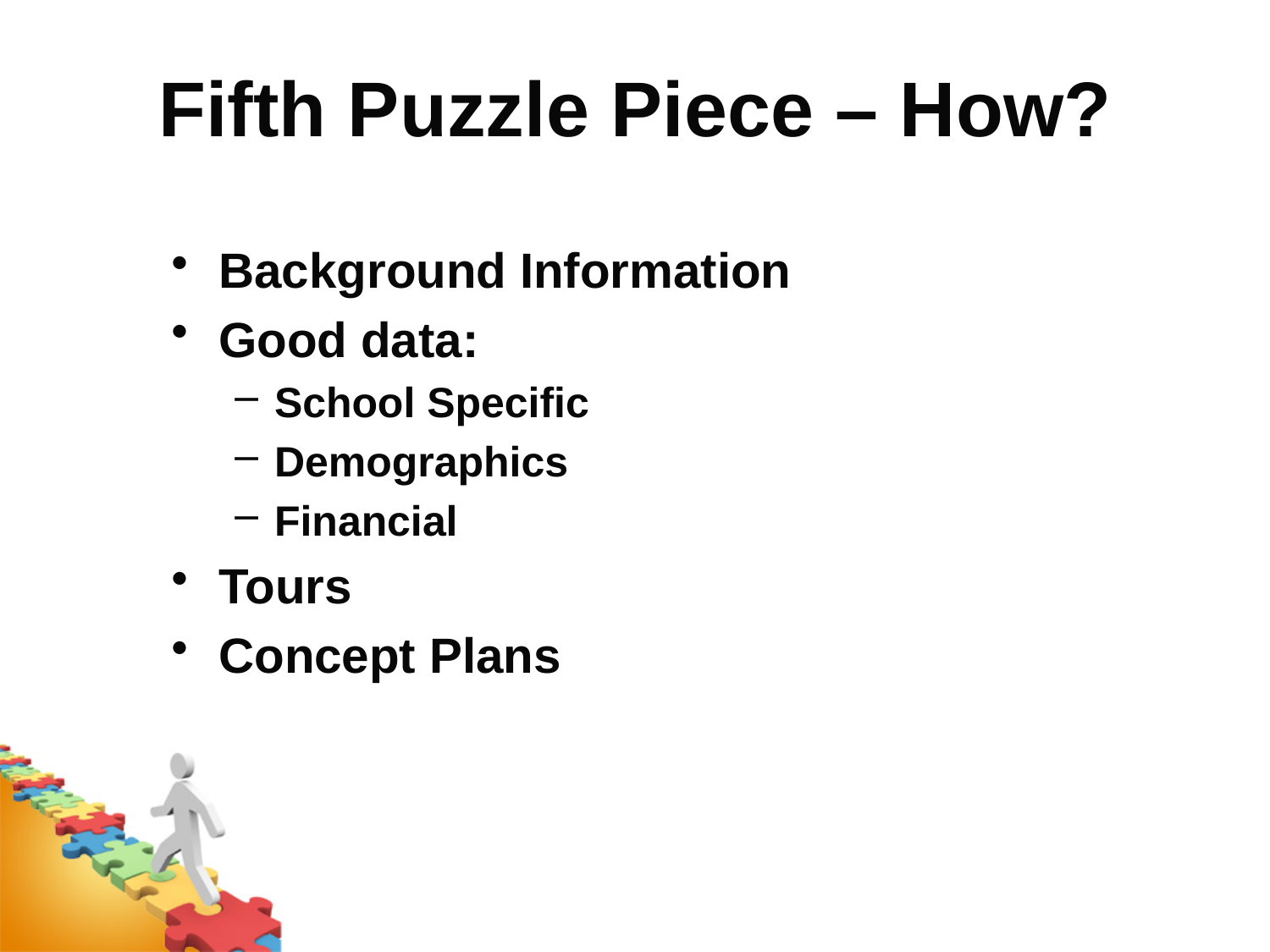

Fifth Puzzle Piece – How?
Background Information
Good data:
School Specific
Demographics
Financial
Tours
Concept Plans